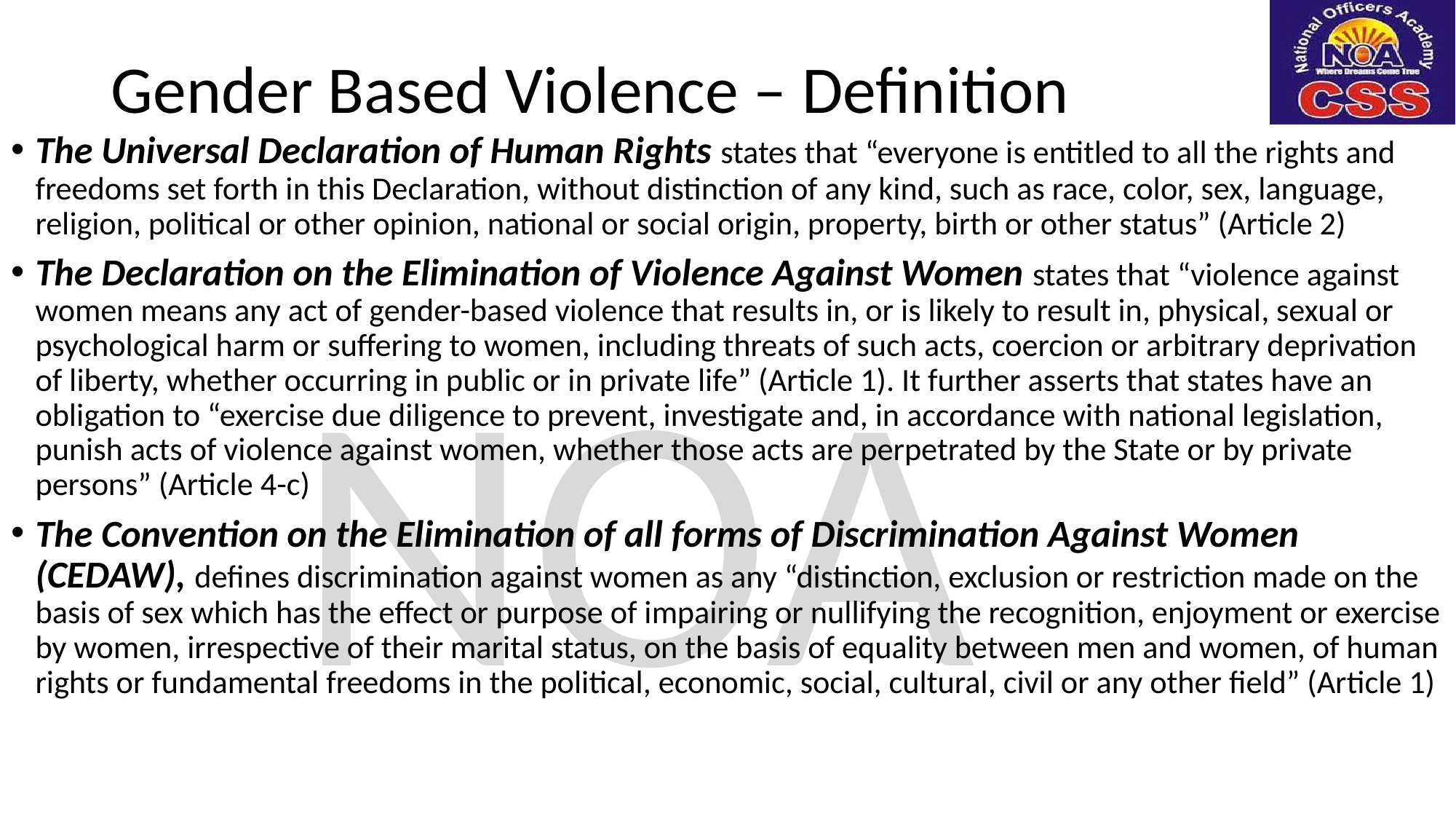

# Gender Based Violence – Definition
The Universal Declaration of Human Rights states that “everyone is entitled to all the rights and freedoms set forth in this Declaration, without distinction of any kind, such as race, color, sex, language, religion, political or other opinion, national or social origin, property, birth or other status” (Article 2)
The Declaration on the Elimination of Violence Against Women states that “violence against women means any act of gender-based violence that results in, or is likely to result in, physical, sexual or psychological harm or suffering to women, including threats of such acts, coercion or arbitrary deprivation of liberty, whether occurring in public or in private life” (Article 1). It further asserts that states have an obligation to “exercise due diligence to prevent, investigate and, in accordance with national legislation, punish acts of violence against women, whether those acts are perpetrated by the State or by private persons” (Article 4-c)
The Convention on the Elimination of all forms of Discrimination Against Women (CEDAW), defines discrimination against women as any “distinction, exclusion or restriction made on the basis of sex which has the effect or purpose of impairing or nullifying the recognition, enjoyment or exercise by women, irrespective of their marital status, on the basis of equality between men and women, of human rights or fundamental freedoms in the political, economic, social, cultural, civil or any other field” (Article 1)